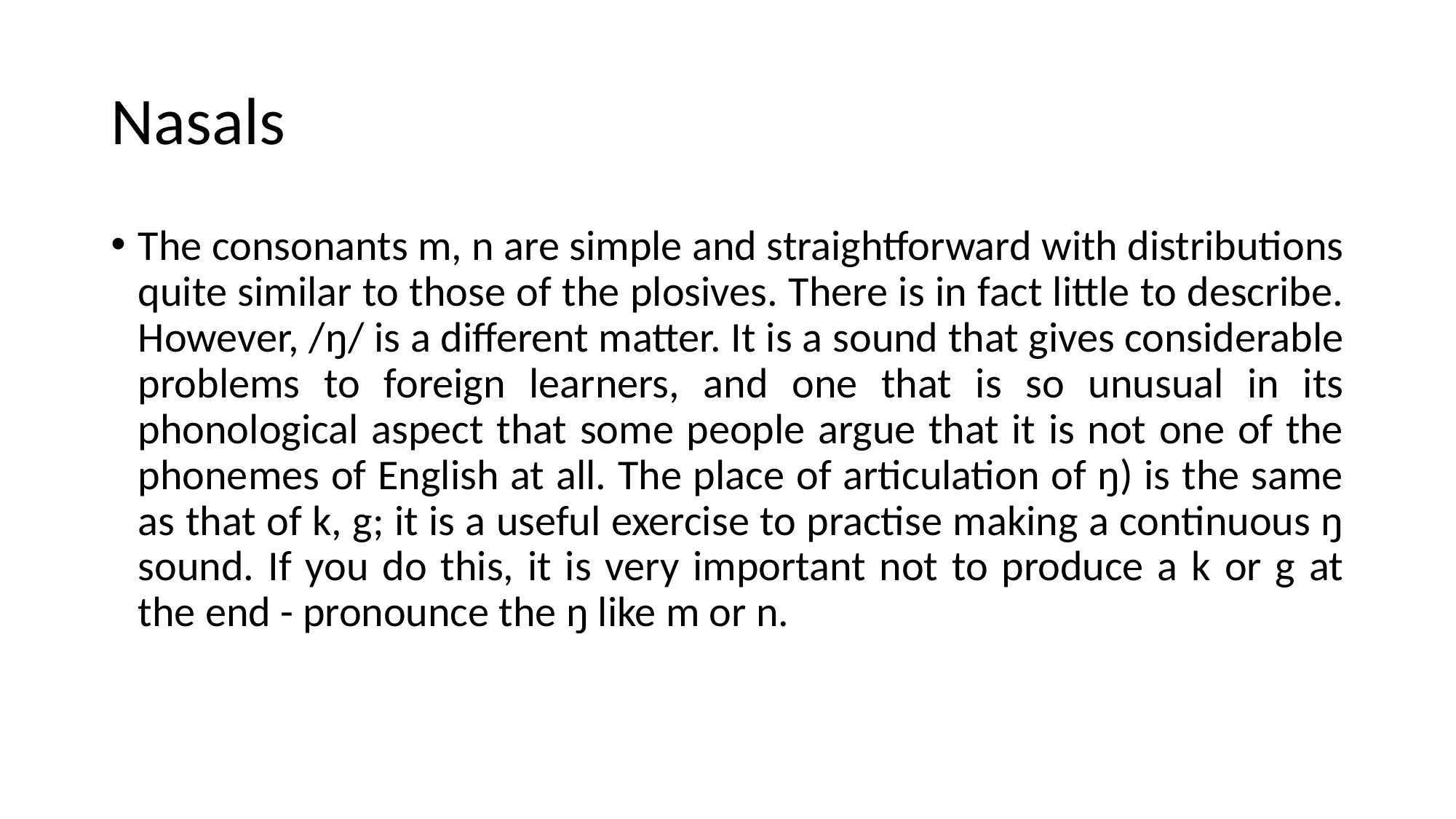

# Nasals
The consonants m, n are simple and straightforward with distributions quite similar to those of the plosives. There is in fact little to describe. However, /ŋ/ is a different matter. It is a sound that gives considerable problems to foreign learners, and one that is so unusual in its phonological aspect that some people argue that it is not one of the phonemes of English at all. The place of articulation of ŋ) is the same as that of k, g; it is a useful exercise to practise making a continuous ŋ sound. If you do this, it is very important not to produce a k or g at the end - pronounce the ŋ like m or n.